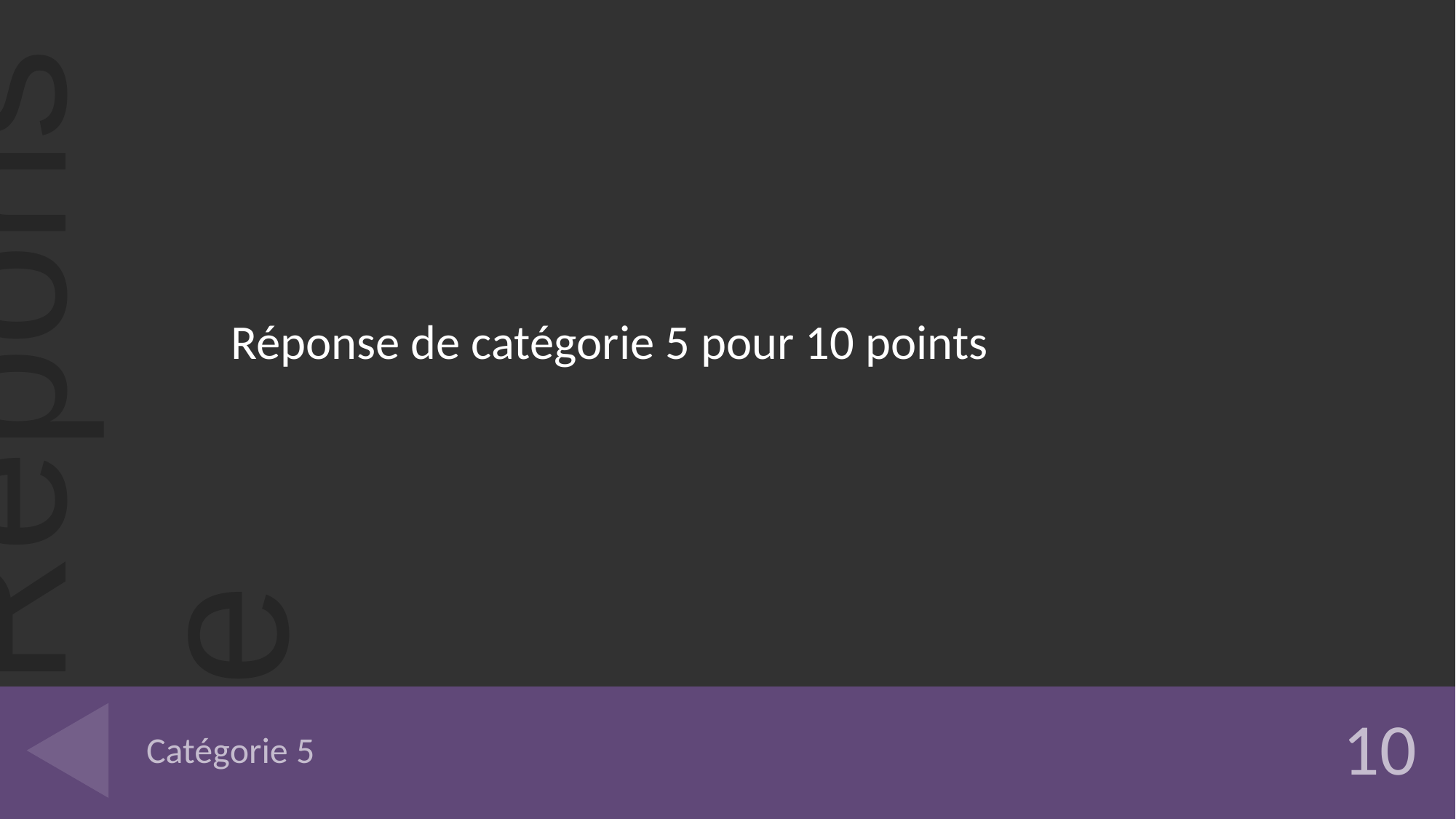

Réponse de catégorie 5 pour 10 points
# Catégorie 5
10